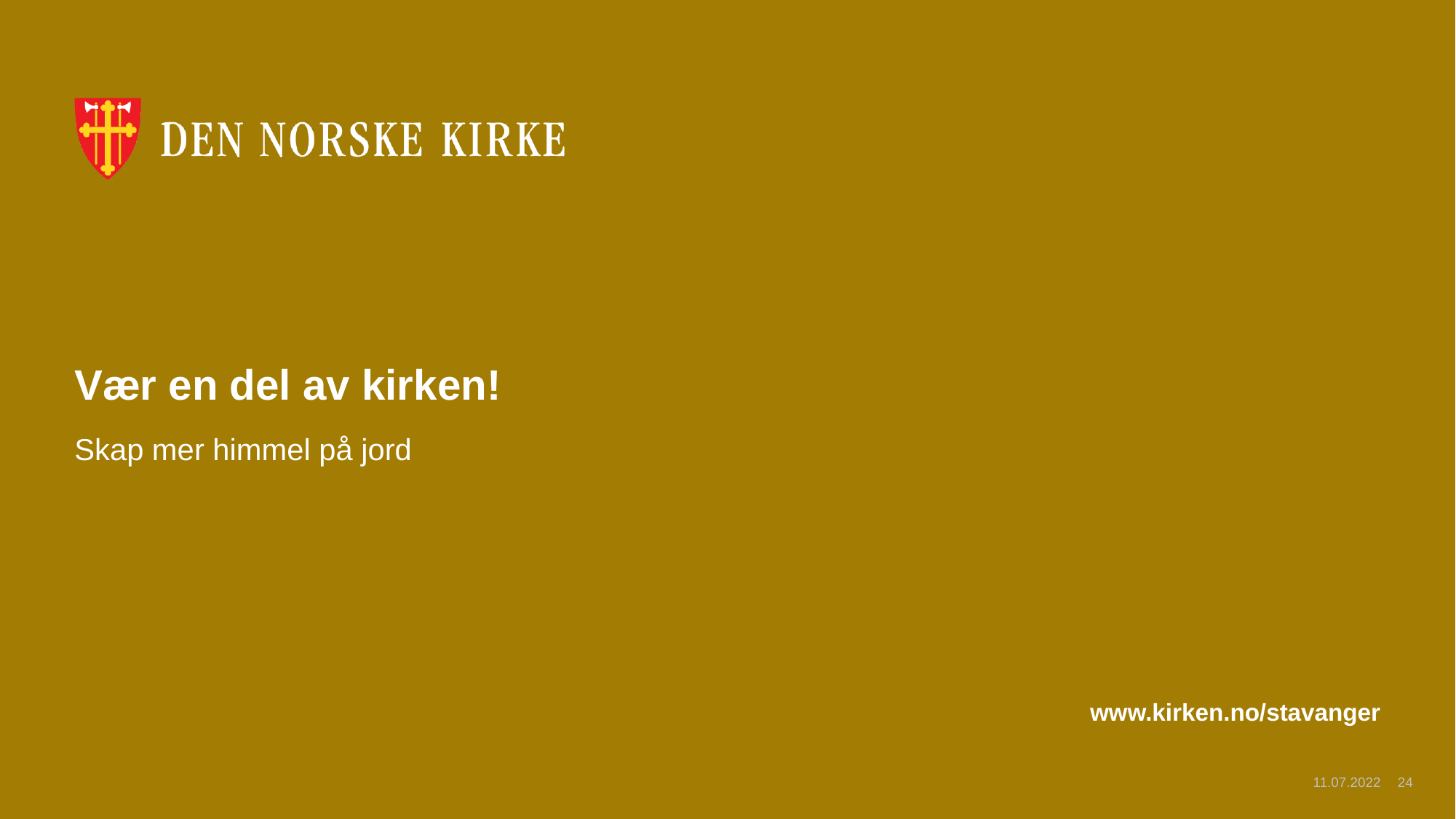

# Vær en del av kirken!
Skap mer himmel på jord
www.kirken.no/stavanger
11.07.2022
24